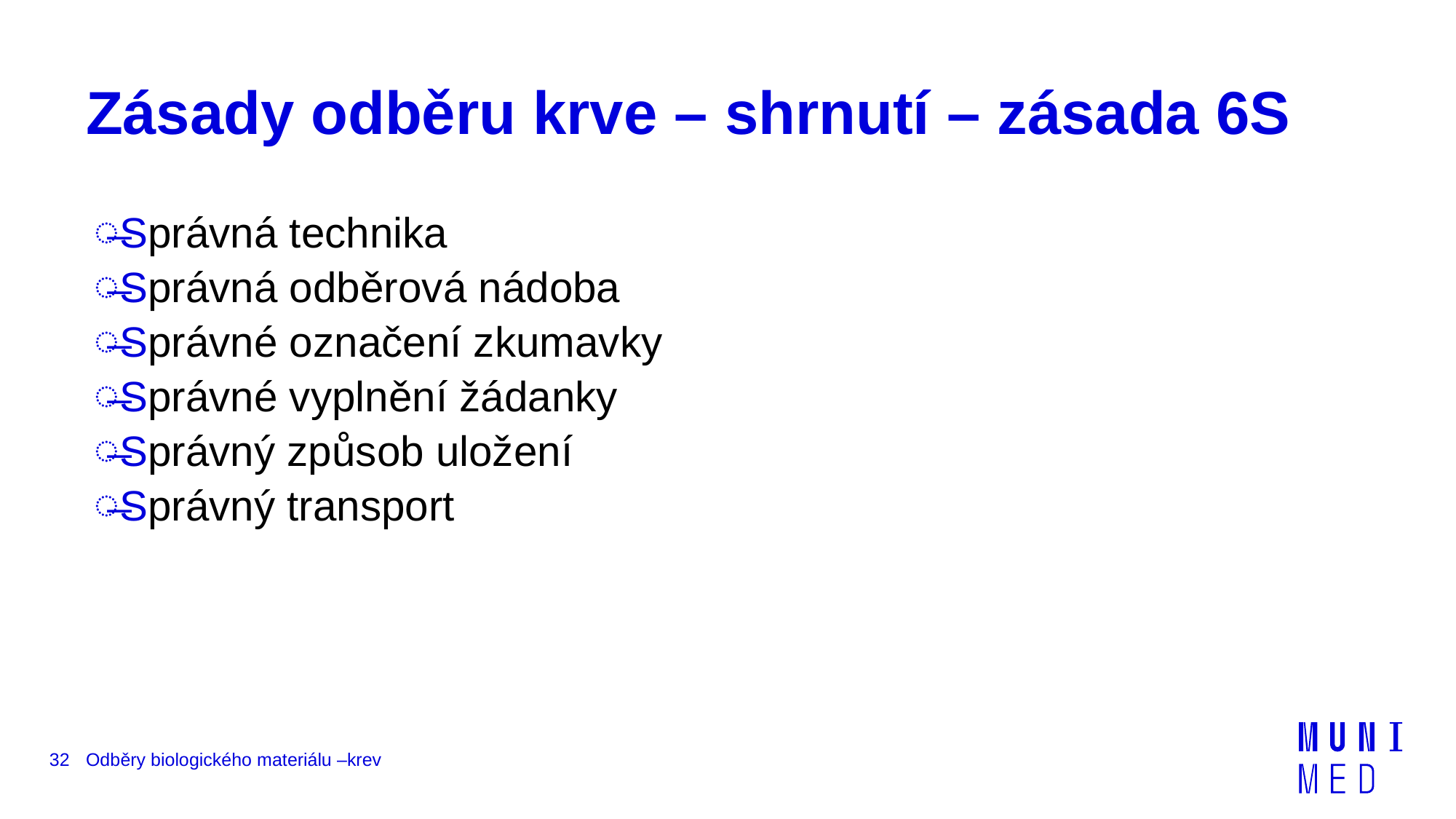

# Zásady odběru krve – shrnutí – zásada 6S
Správná technika
Správná odběrová nádoba
Správné označení zkumavky
Správné vyplnění žádanky
Správný způsob uložení
Správný transport

32
Odběry biologického materiálu –krev